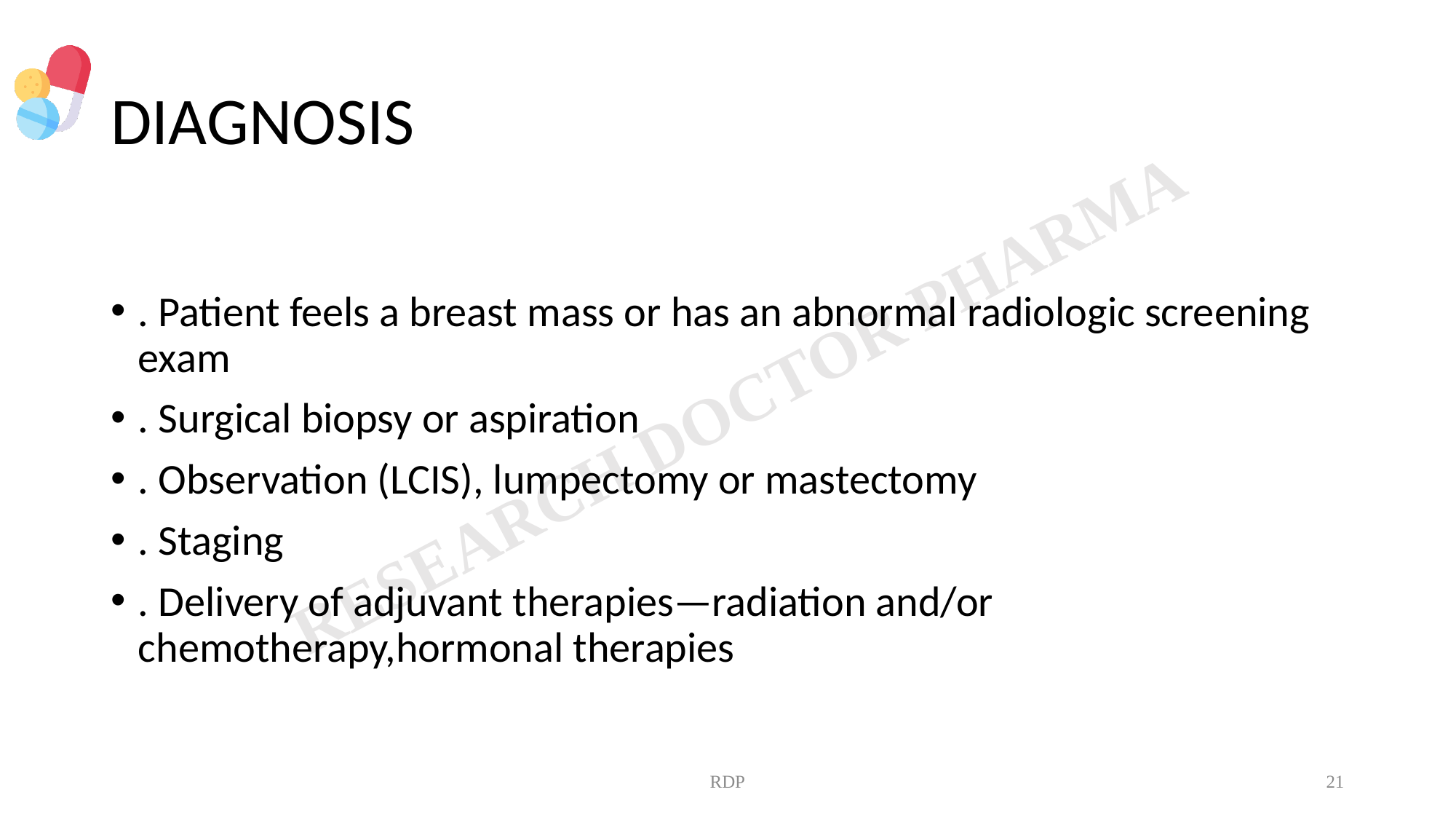

# DIAGNOSIS

. Patient feels a breast mass or has an abnormal radiologic screening exam
. Surgical biopsy or aspiration
. Observation (LCIS), lumpectomy or mastectomy
. Staging
. Delivery of adjuvant therapies—radiation and/or chemotherapy,hormonal therapies

RDP
21